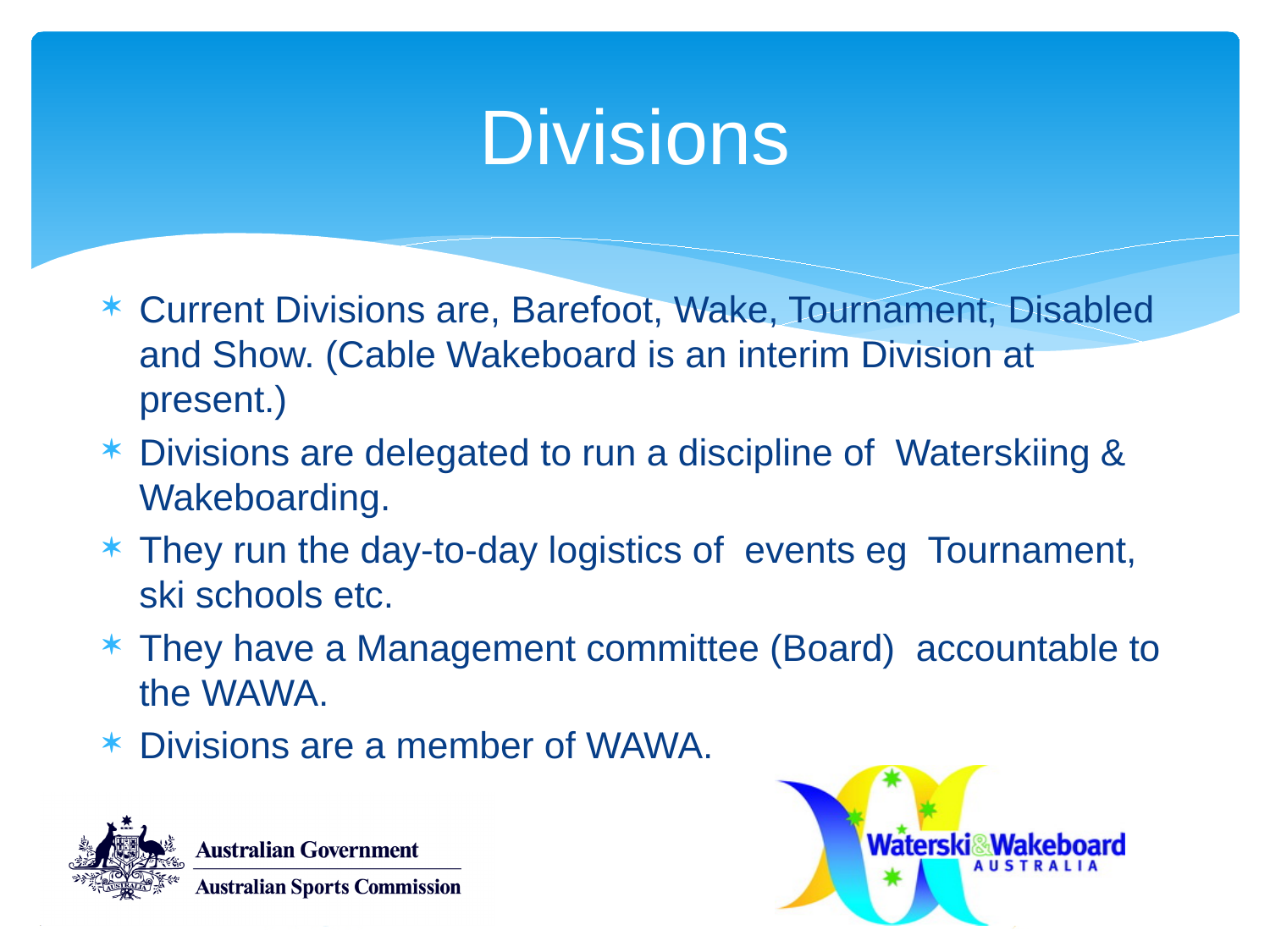

# Divisions
Current Divisions are, Barefoot, Wake, Tournament, Disabled and Show. (Cable Wakeboard is an interim Division at present.)
Divisions are delegated to run a discipline of  Waterskiing & Wakeboarding.
They run the day-to-day logistics of  events eg  Tournament, ski schools etc.
They have a Management committee (Board)  accountable to the WAWA.
Divisions are a member of WAWA.